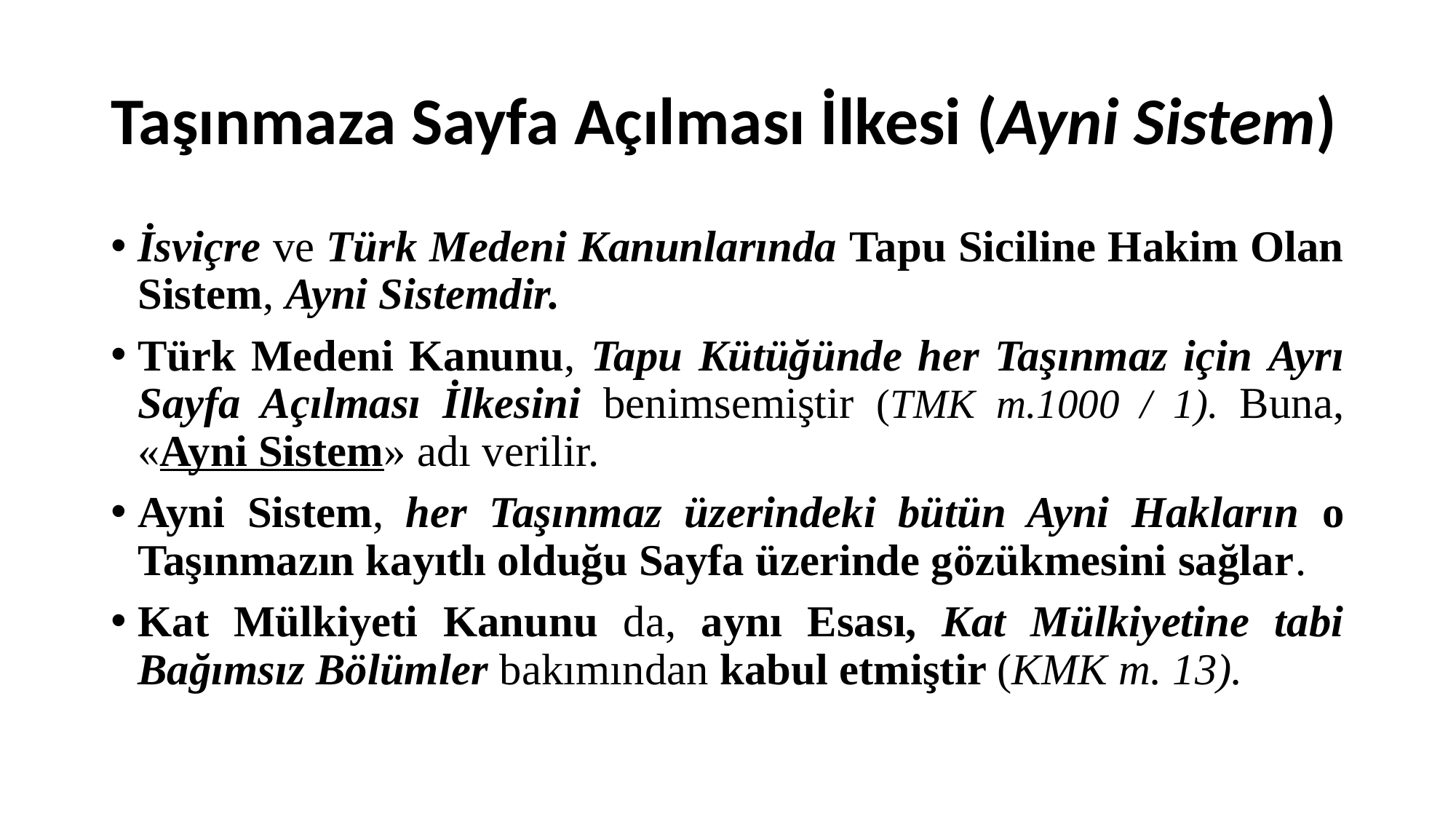

# Taşınmaza Sayfa Açılması İlkesi (Ayni Sistem)
İsviçre ve Türk Medeni Kanunlarında Tapu Siciline Hakim Olan Sistem, Ayni Sistemdir.
Türk Medeni Kanunu, Tapu Kütüğünde her Taşınmaz için Ayrı Sayfa Açılması İlkesini benimsemiştir (TMK m.1000 / 1). Buna, «Ayni Sistem» adı verilir.
Ayni Sistem, her Taşınmaz üzerindeki bütün Ayni Hakların o Taşınmazın kayıtlı olduğu Sayfa üzerinde gözükmesini sağlar.
Kat Mülkiyeti Kanunu da, aynı Esası, Kat Mülkiyetine tabi Bağımsız Bölümler bakımından kabul etmiştir (KMK m. 13).